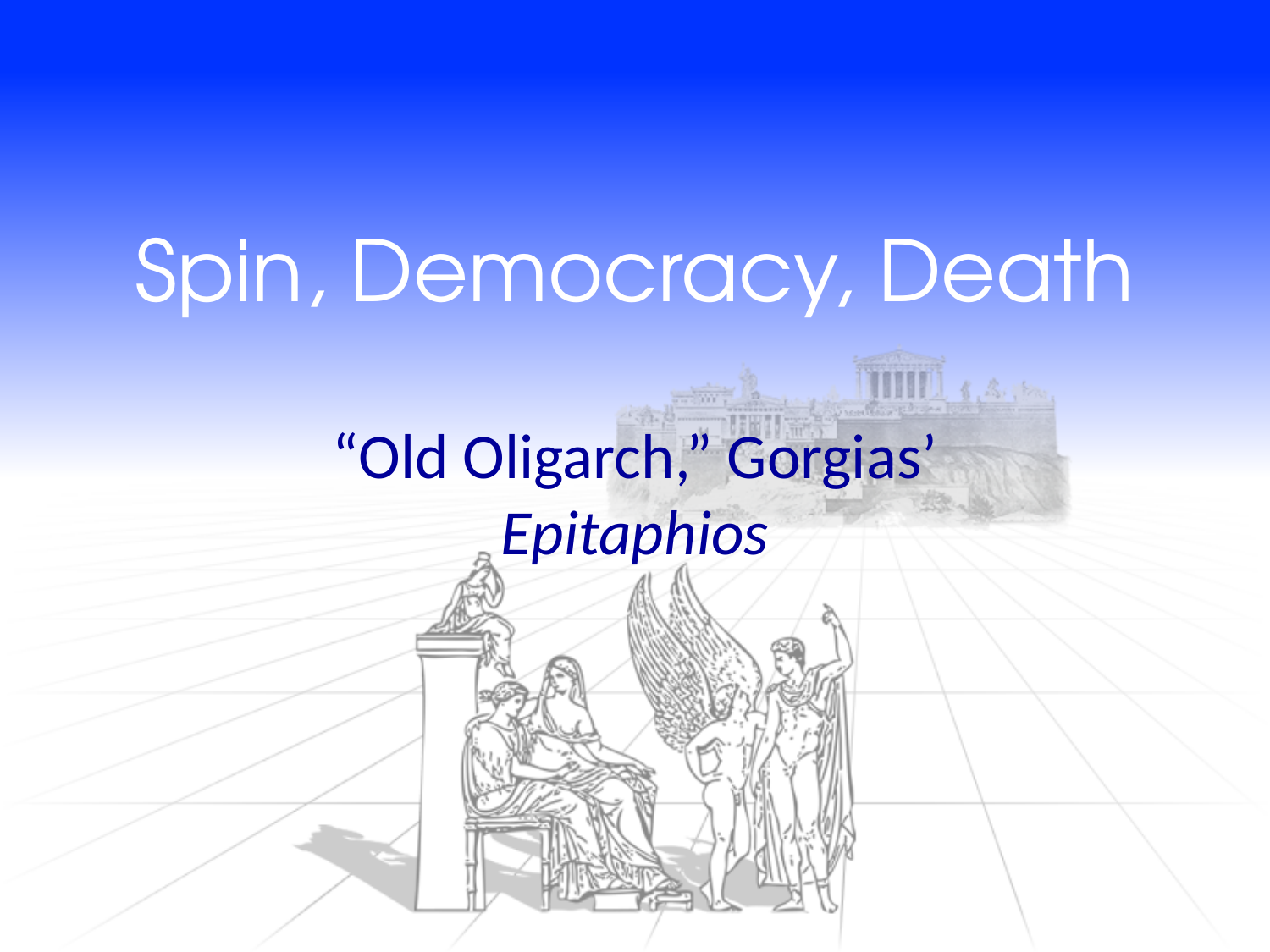

# Spin, Democracy, Death
“Old Oligarch,” Gorgias’ Epitaphios